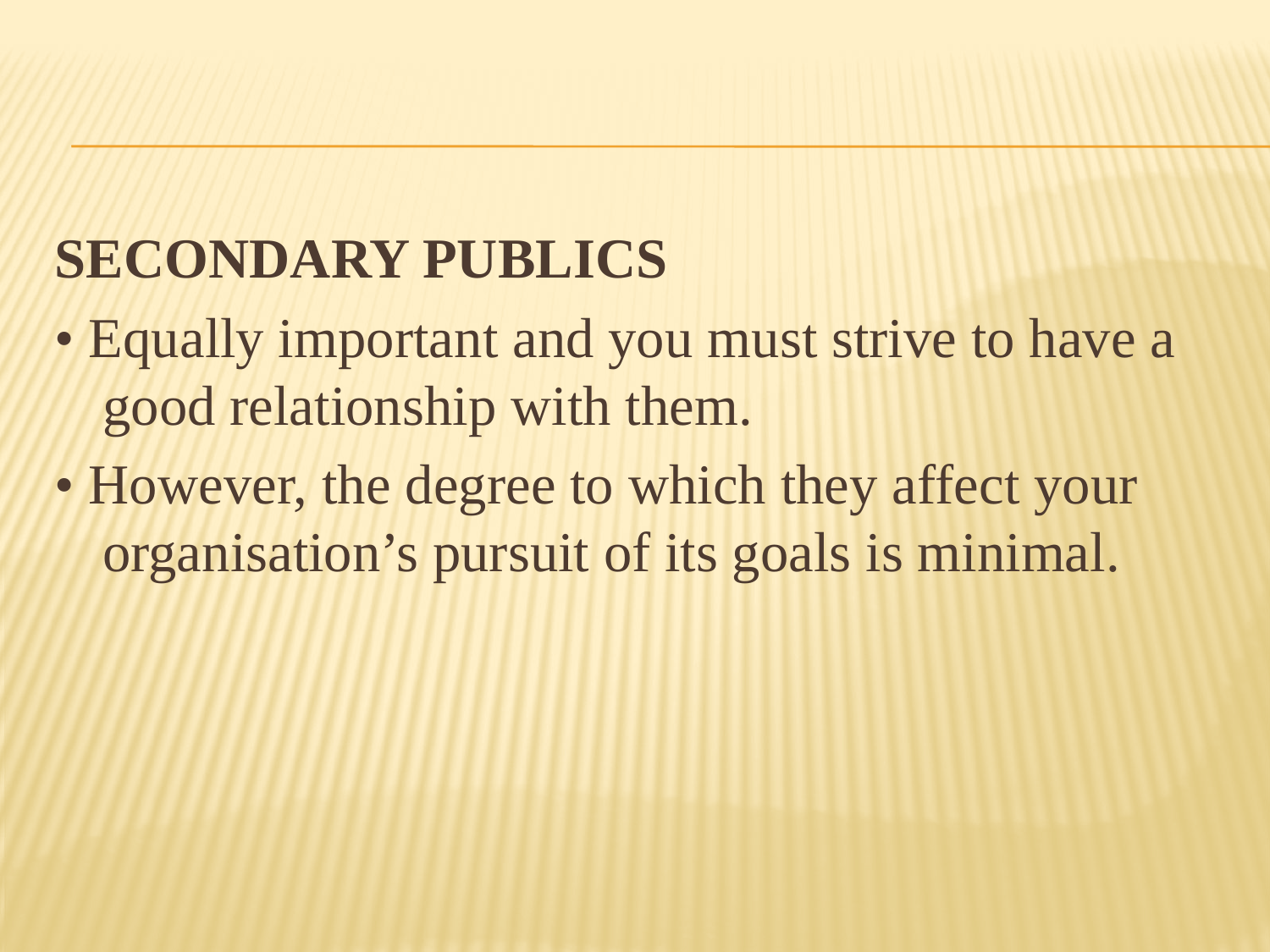

#
SECONDARY PUBLICS
• Equally important and you must strive to have a good relationship with them.
• However, the degree to which they affect your organisation’s pursuit of its goals is minimal.